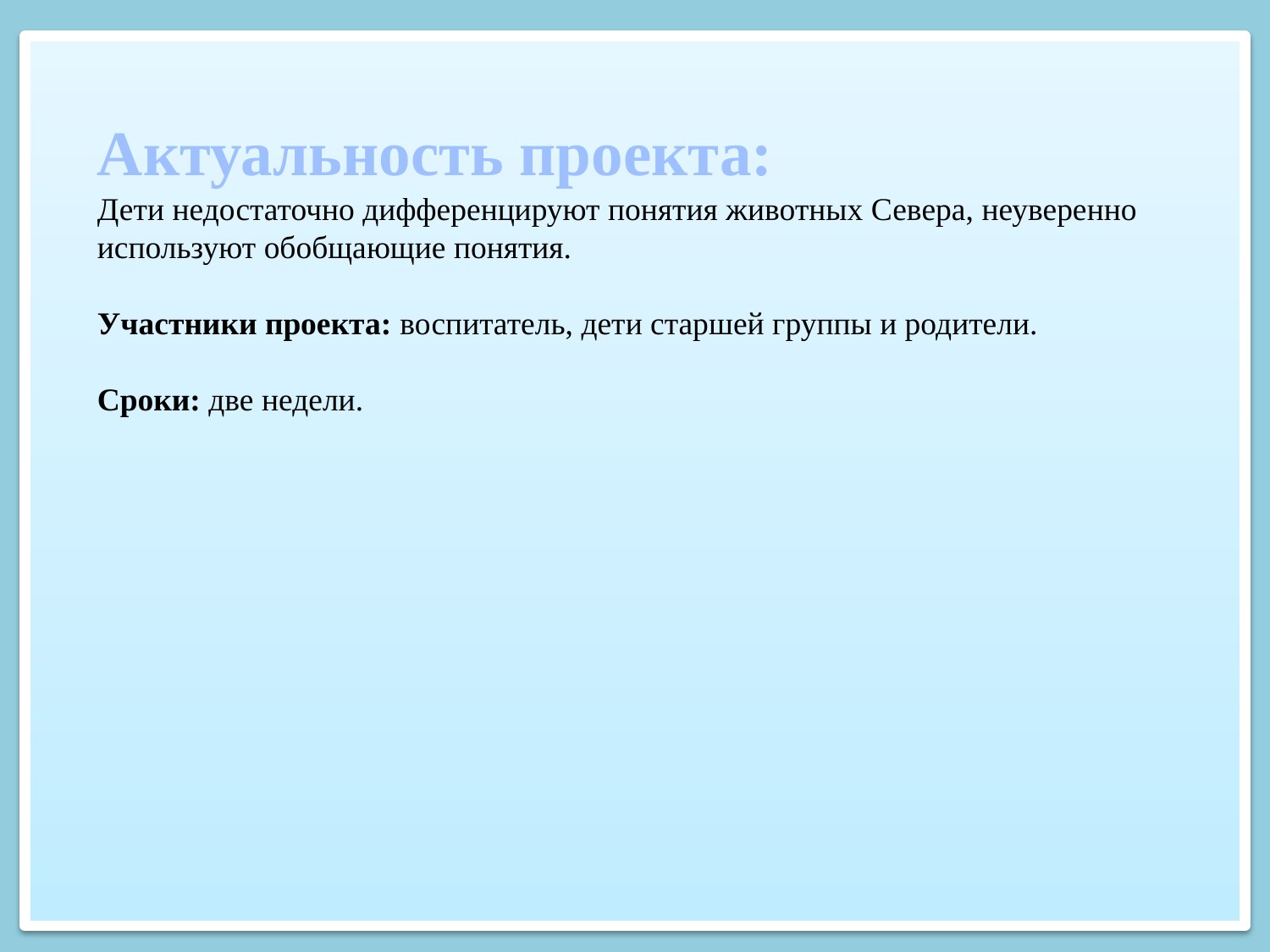

Актуальность проекта:
Дети недостаточно дифференцируют понятия животных Севера, неуверенно используют обобщающие понятия.

Участники проекта: воспитатель, дети старшей группы и родители.

Сроки: две недели.